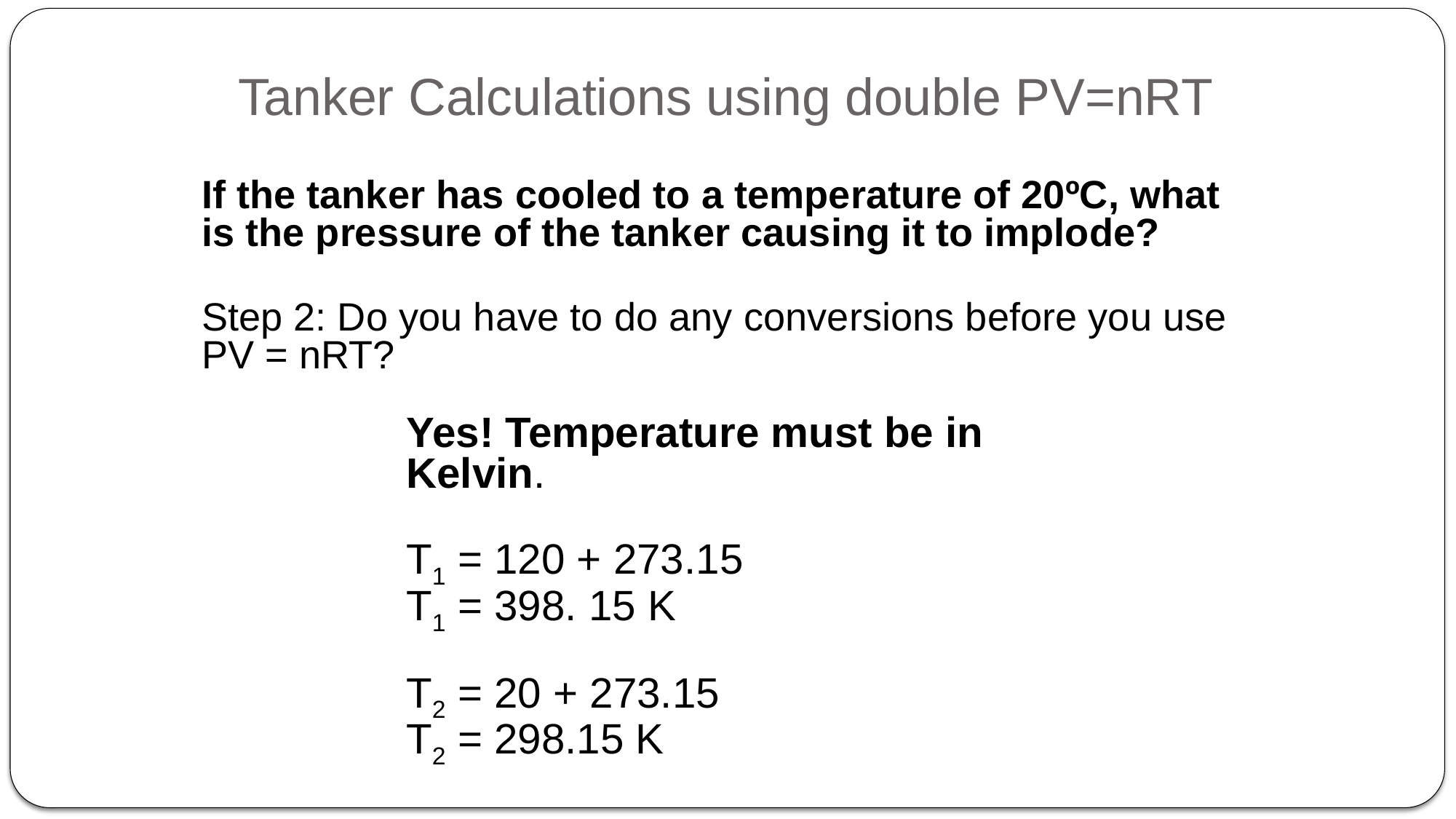

# Tanker Calculations using double PV=nRT
If the tanker has cooled to a temperature of 20ºC, what is the pressure of the tanker causing it to implode?
Step 2: Do you have to do any conversions before you use PV = nRT?

Yes! Temperature must be in Kelvin.

T1 = 120 + 273.15
T1 = 398. 15 K

T2 = 20 + 273.15
T2 = 298.15 K